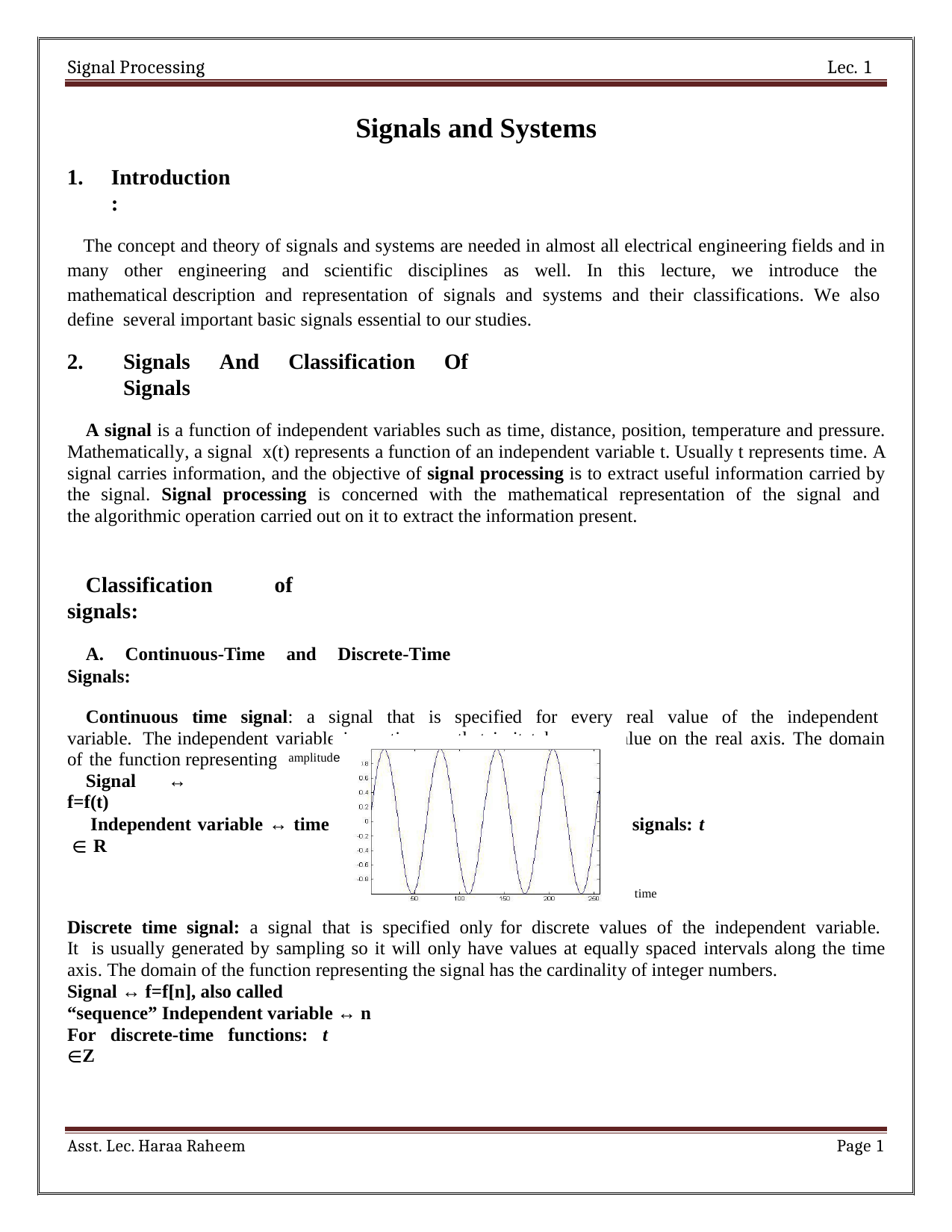

Signal Processing
Lec. 1

Signals and Systems

Introduction:

The concept and theory of signals and systems are needed in almost all electrical engineering fields and in many  other  engineering  and  scientific  disciplines  as  well.  In  this  lecture,  we  introduce  the  mathematical description  and  representation  of  signals  and  systems  and  their  classifications.  We  also  define  several important basic signals essential to our studies.

Signals And Classification Of Signals

A signal is a function of independent variables such as time, distance, position, temperature and pressure. Mathematically, a signal  x(t) represents a function of an independent variable t. Usually t represents time. A signal carries information, and the objective of signal processing is to extract useful information carried by the  signal.  Signal  processing  is  concerned  with  the  mathematical  representation  of  the  signal  and  the algorithmic operation carried out on it to extract the information present.

Classification of signals:

A. Continuous-Time and Discrete-Time Signals:

Continuous  time  signal:  a  signal  that  is  specified  for  every  real  value  of  the  independent  variable.  The independent variable is continuous, that is it takes any value on the real axis. The domain of the function representing the signal has the cardinality of real numbers.
Signal ↔ f=f(t)
Independent variable ↔ time (t), position (x) For continuous-time signals: t ∈ R

amplitude

time

Discrete  time  signal:  a  signal  that  is  specified  only for  discrete  values  of  the  independent  variable.  It  is usually generated by sampling so it will only have values at equally spaced intervals along the time axis. The domain of the function representing the signal has the cardinality of integer numbers.
Signal ↔ f=f[n], also called “sequence” Independent variable ↔ n
For discrete-time functions: t ∈Z

Asst. Lec. Haraa Raheem
Page 1